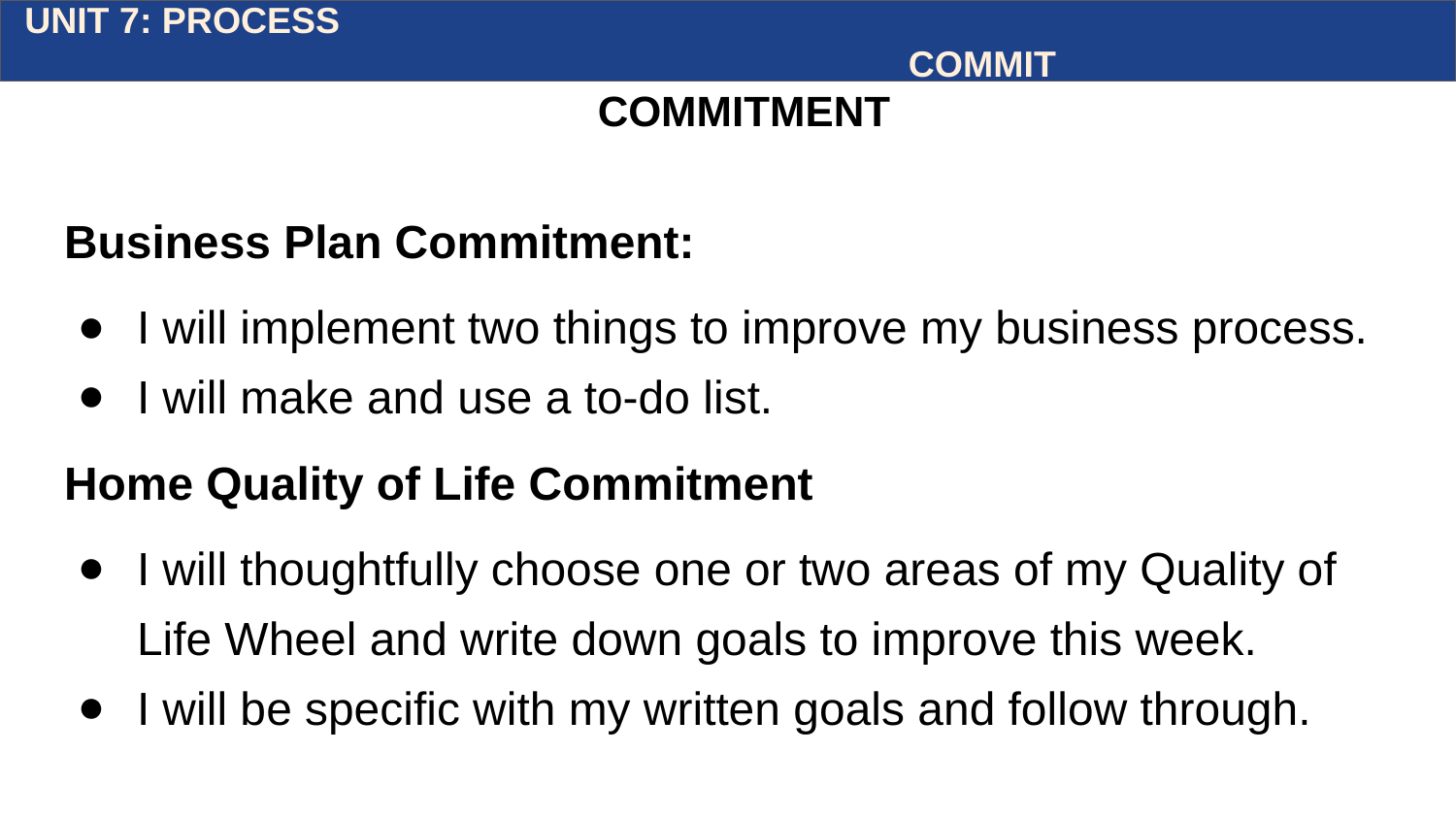

UNIT 7: PROCESS			    	   				    		    		     	  COMMIT
COMMITMENT
Business Plan Commitment:
I will implement two things to improve my business process.
I will make and use a to-do list.
Home Quality of Life Commitment
I will thoughtfully choose one or two areas of my Quality of Life Wheel and write down goals to improve this week.
I will be specific with my written goals and follow through.